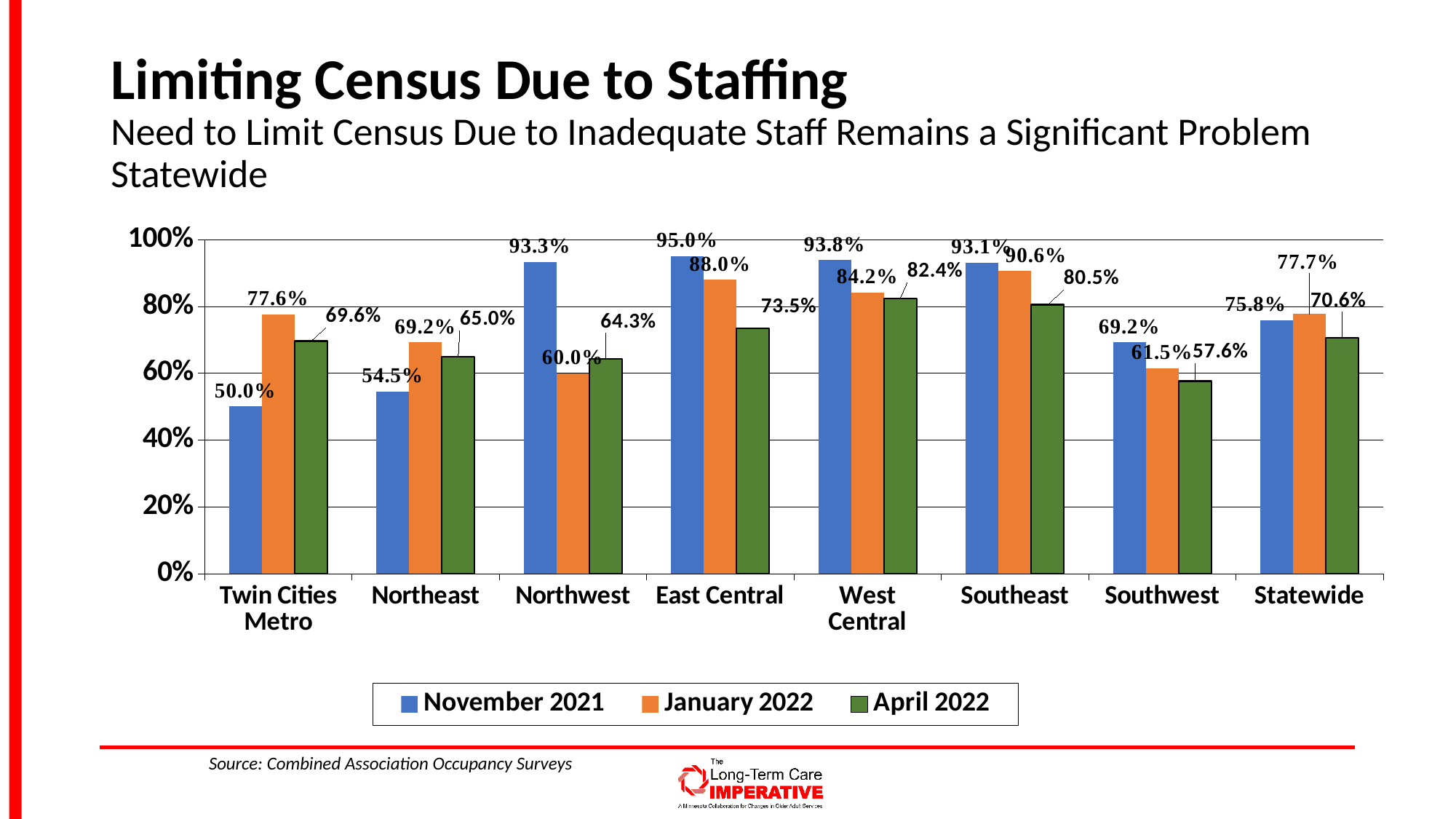

# Limiting Census Due to Staffing Need to Limit Census Due to Inadequate Staff Remains a Significant Problem Statewide

### Chart

| Category | November 2021 | January 2022 | April 2022 |
|---|---|---|---|
| Twin Cities Metro | 0.5 | 0.776 | 0.696 |
| Northeast | 0.545 | 0.692 | 0.65 |
| Northwest | 0.933 | 0.6 | 0.643 |
| East Central | 0.95 | 0.88 | 0.735 |
| West Central | 0.938 | 0.842 | 0.824 |
| Southeast | 0.931 | 0.906 | 0.805 |
| Southwest | 0.692 | 0.615 | 0.576 |
| Statewide | 0.758 | 0.777 | 0.706 |
Source: Combined Association Occupancy Surveys